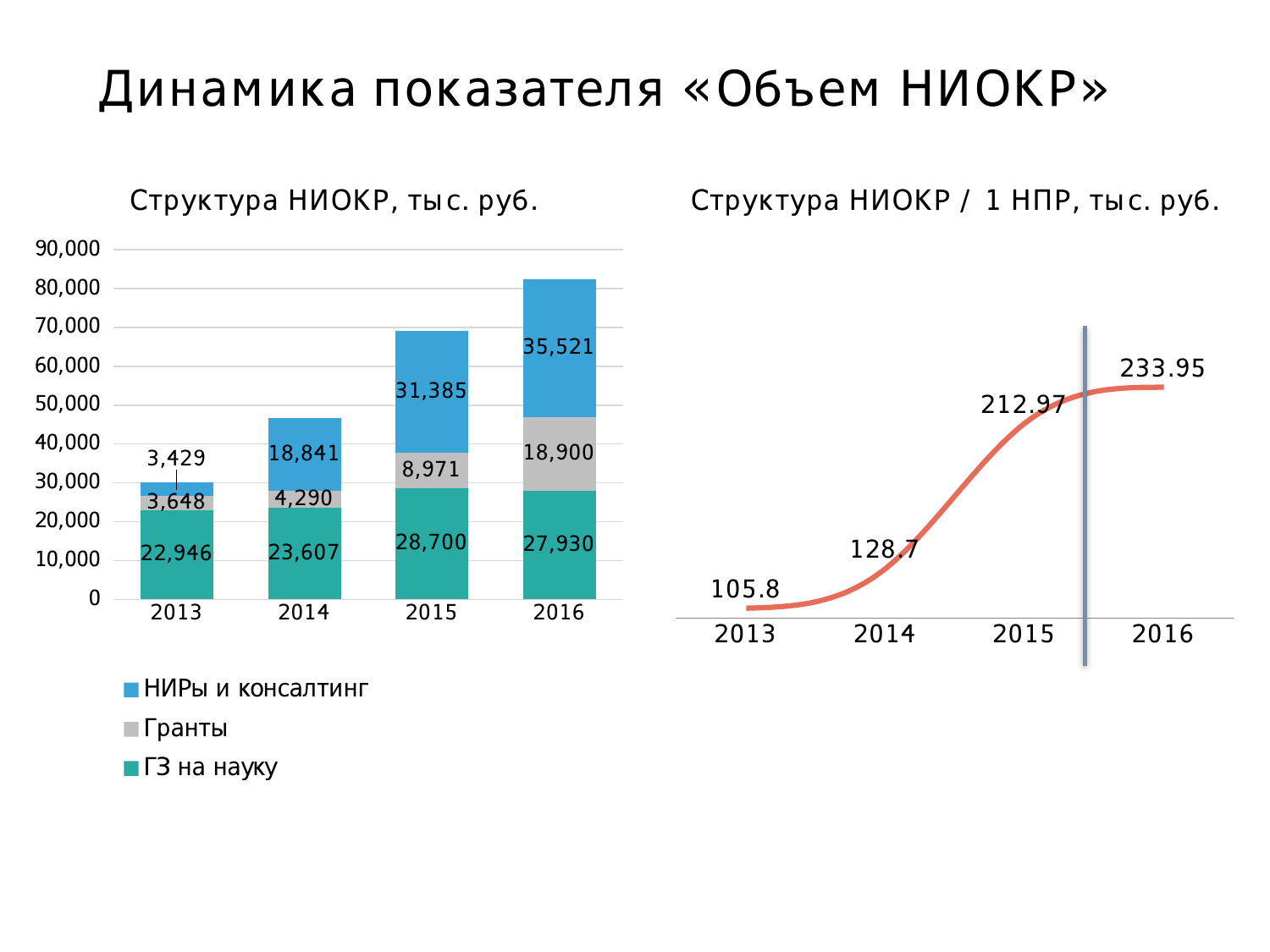

# Динамика показателя «Объем НИОКР»
Структура НИОКР, тыс. руб.
Структура НИОКР / 1 НПР, тыс. руб.

### Chart

| Category | ГЗ на науку | Гранты | НИРы и консалтинг |
|---|---|---|---|
| 2013 | 22946.0 | 3648.1 | 3429.0 |
| 2014 | 23607.1 | 4290.0 | 18841.09999999999 |
| 2015 | 28700.0 | 8971.1 | 31385.0 |
| 2016 | 27930.0 | 18900.0 | 35520.5 |

### Chart

| Category | НИУ ВШЭ - СПб (факт) |
|---|---|
| 2013 | 105.8 |
| 2014 | 128.7 |
| 2015 | 212.97 |
| 2016 | 233.95 |